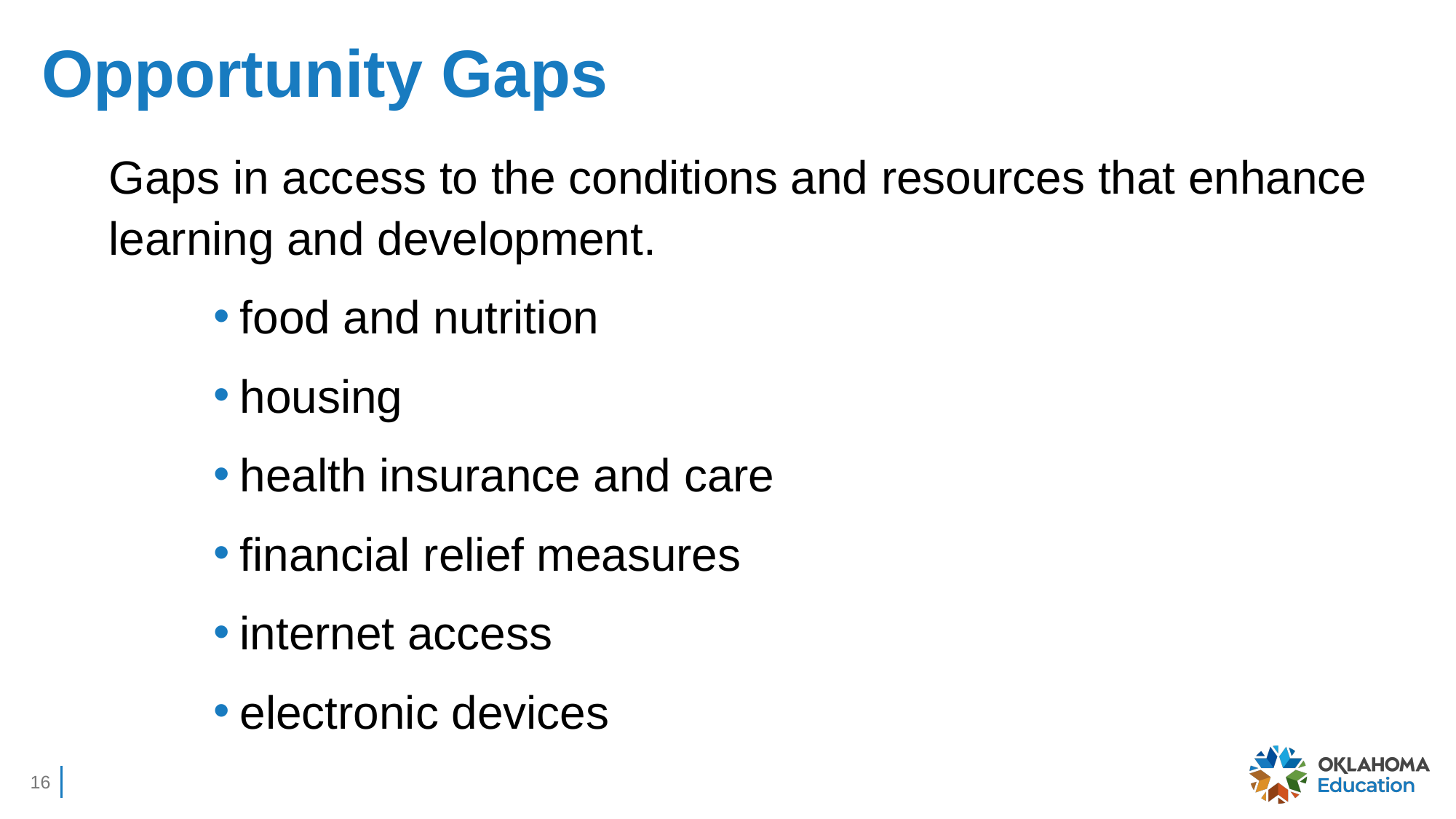

# Opportunity Gaps
Gaps in access to the conditions and resources that enhance learning and development.
food and nutrition
housing
health insurance and care
financial relief measures
internet access
electronic devices

16